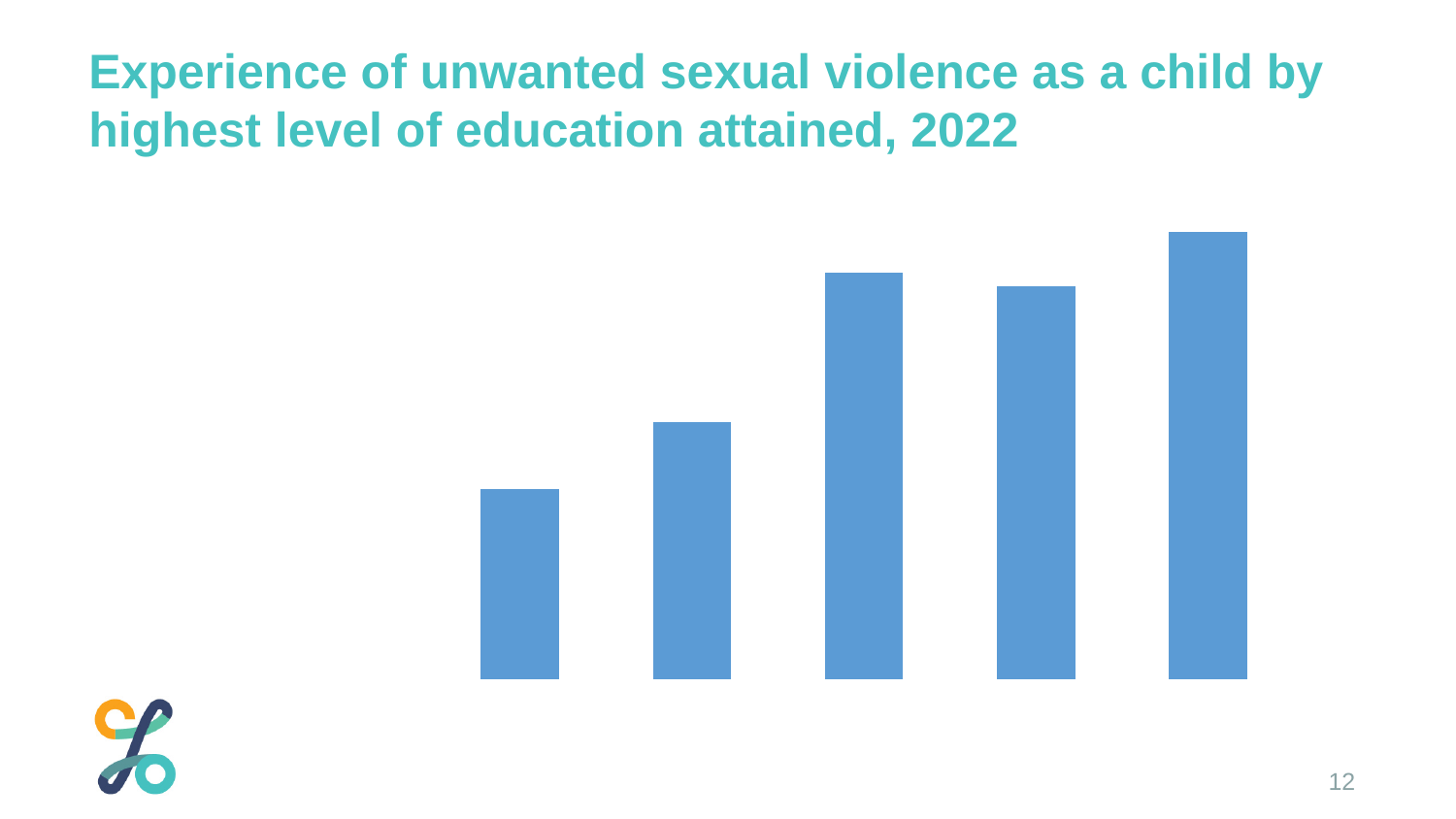

Experience of unwanted sexual violence as a child by highest level of education attained, 2022

### Chart

| Category |  |
|---|---|
| Primary or below | 14.0 |
| Lower secondary | 19.0 |
| Higher secondary | 30.0 |
| Post leaving certificate | 29.0 |
| Third level | 33.0 |
12